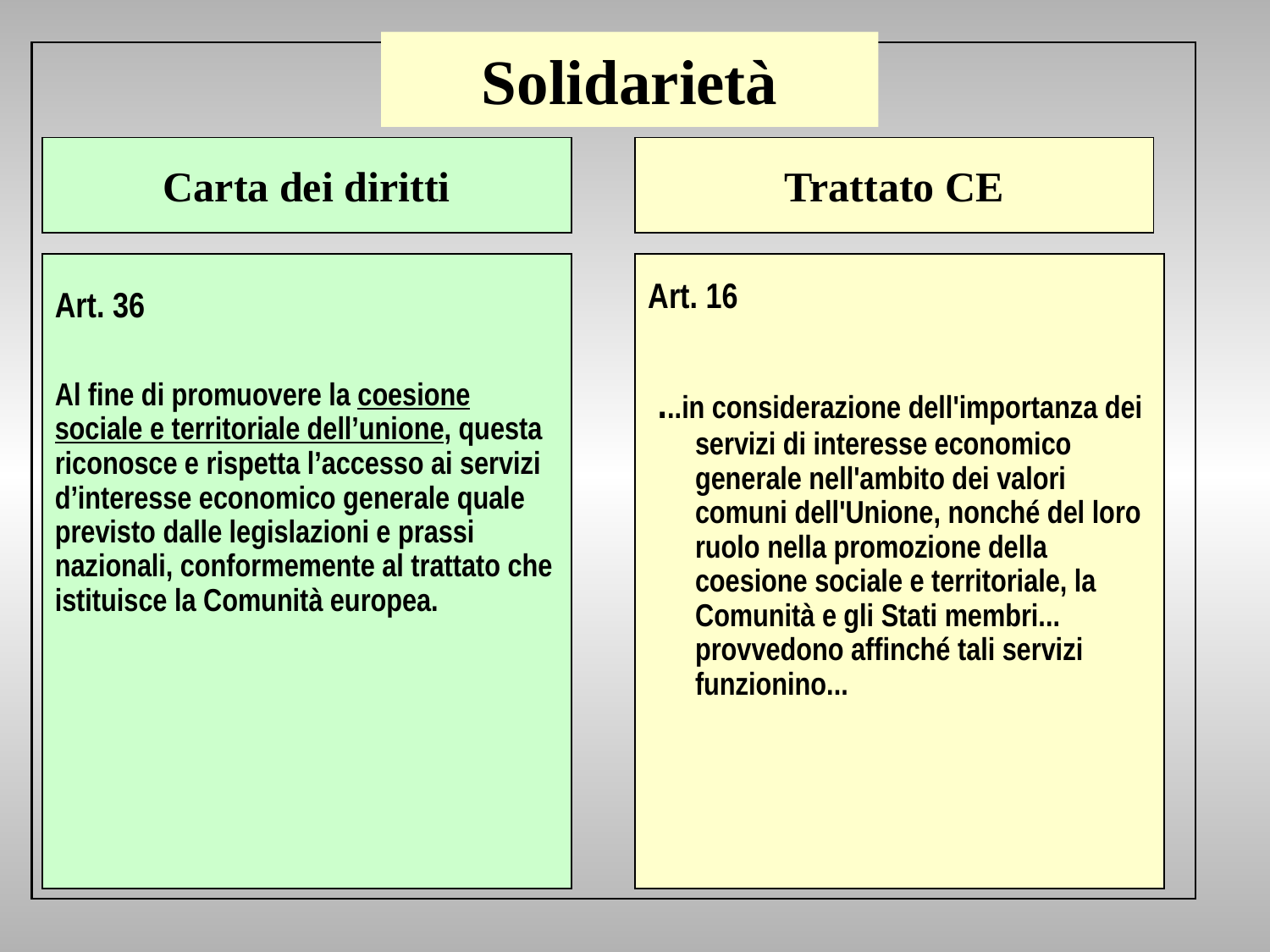

# Solidarietà

Carta dei diritti
Trattato CE

Art. 36

Al fine di promuovere la coesione sociale e territoriale dell’unione, questa riconosce e rispetta l’accesso ai servizi d’interesse economico generale quale previsto dalle legislazioni e prassi nazionali, conformemente al trattato che istituisce la Comunità europea.

Art. 16

 ...in considerazione dell'importanza dei servizi di interesse economico generale nell'ambito dei valori comuni dell'Unione, nonché del loro ruolo nella promozione della coesione sociale e territoriale, la Comunità e gli Stati membri... provvedono affinché tali servizi funzionino...